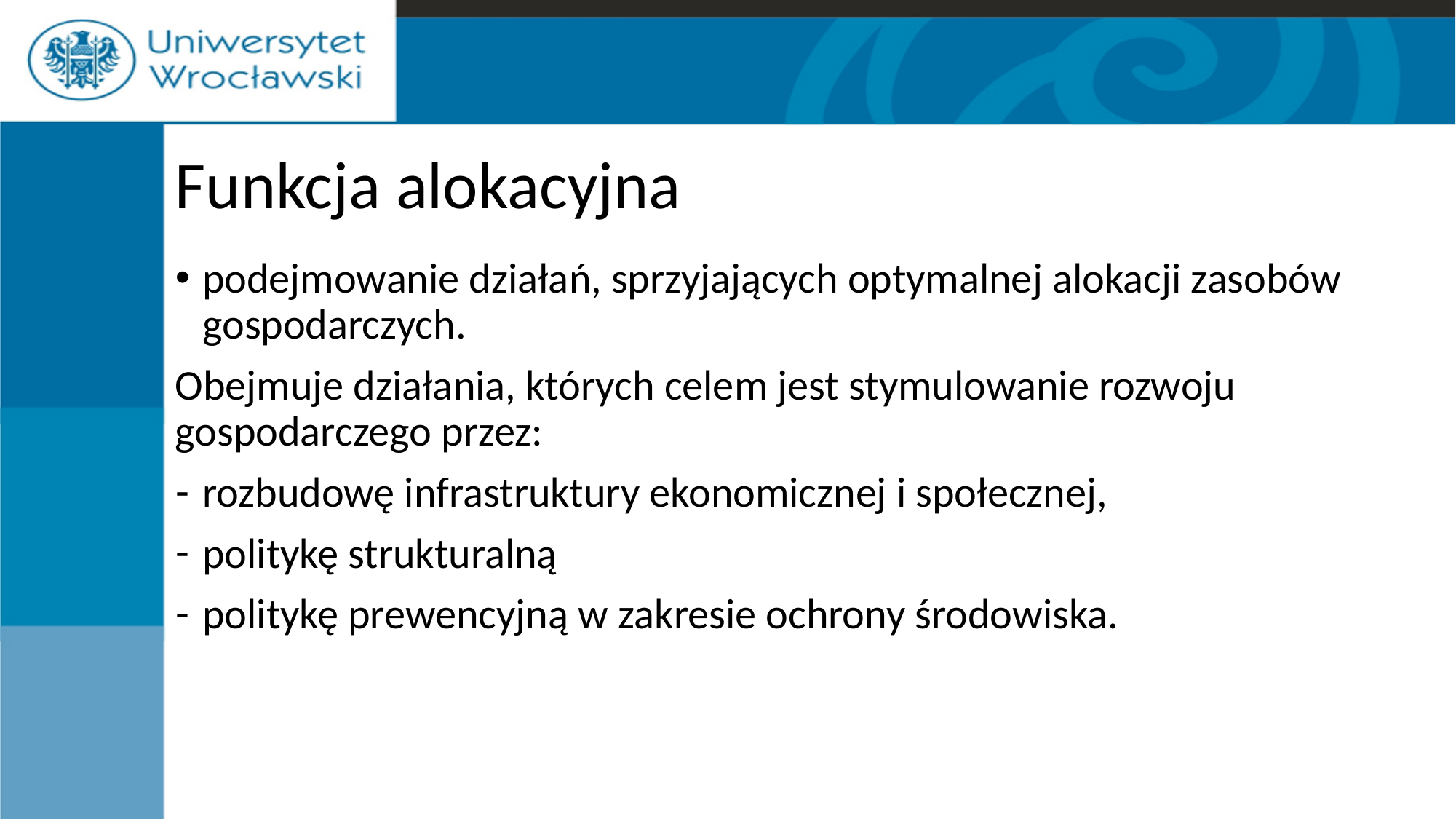

# Funkcja alokacyjna
podejmowanie działań, sprzyjających optymalnej alokacji zasobów gospodarczych.
Obejmuje działania, których celem jest stymulowanie rozwoju gospodarczego przez:
rozbudowę infrastruktury ekonomicznej i społecznej,
politykę strukturalną
politykę prewencyjną w zakresie ochrony środowiska.